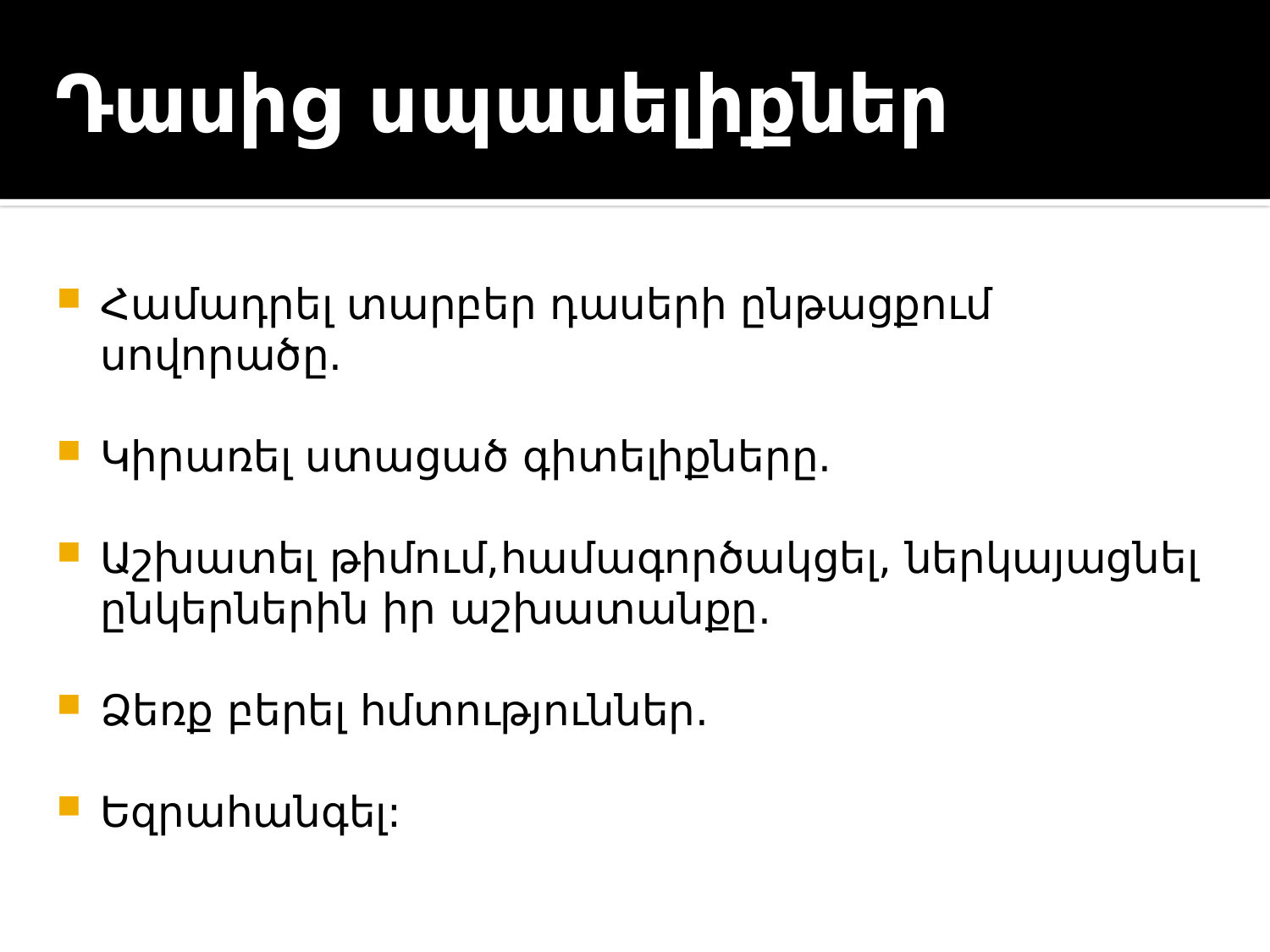

# Դասից սպասելիքներ
Համադրել տարբեր դասերի ընթացքում սովորածը.

Կիրառել ստացած գիտելիքները.

Աշխատել թիմում,համագործակցել, ներկայացնել ընկերներին իր աշխատանքը.

Ձեռք բերել հմտություններ.

Եզրահանգել: